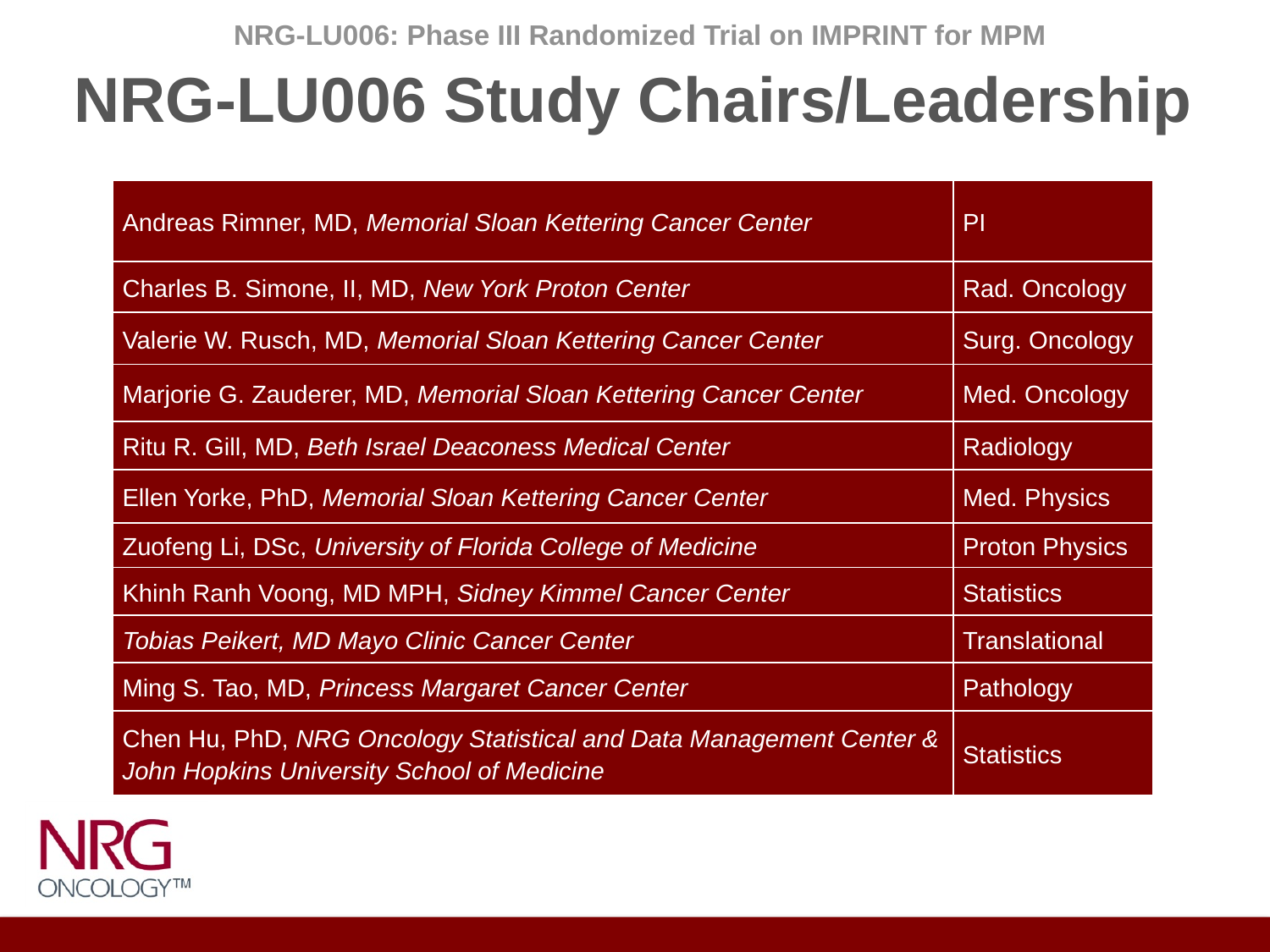

NRG-LU006: Phase III Randomized Trial on IMPRINT for MPM
NRG-LU006 Study Chairs/Leadership
| Andreas Rimner, MD, Memorial Sloan Kettering Cancer Center | PI |
| --- | --- |
| Charles B. Simone, II, MD, New York Proton Center | Rad. Oncology |
| Valerie W. Rusch, MD, Memorial Sloan Kettering Cancer Center | Surg. Oncology |
| Marjorie G. Zauderer, MD, Memorial Sloan Kettering Cancer Center | Med. Oncology |
| Ritu R. Gill, MD, Beth Israel Deaconess Medical Center | Radiology |
| Ellen Yorke, PhD, Memorial Sloan Kettering Cancer Center | Med. Physics |
| Zuofeng Li, DSc, University of Florida College of Medicine | Proton Physics |
| Khinh Ranh Voong, MD MPH, Sidney Kimmel Cancer Center | Statistics |
| Tobias Peikert, MD Mayo Clinic Cancer Center | Translational |
| Ming S. Tao, MD, Princess Margaret Cancer Center | Pathology |
| Chen Hu, PhD, NRG Oncology Statistical and Data Management Center & John Hopkins University School of Medicine | Statistics |